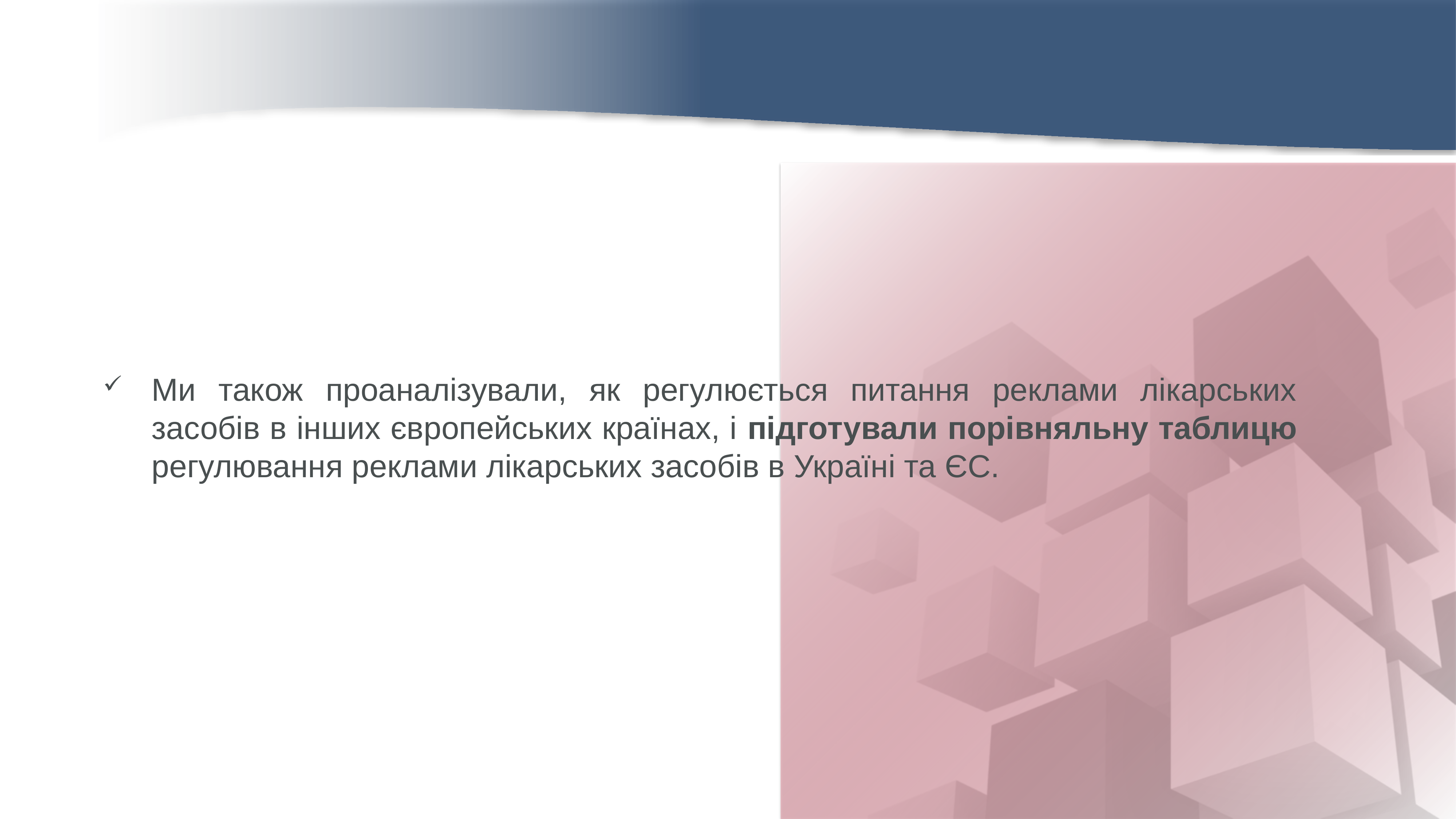

Ми також проаналізували, як регулюється питання реклами лікарських засобів в інших європейських країнах, і підготували порівняльну таблицю регулювання реклами лікарських засобів в Україні та ЄС.